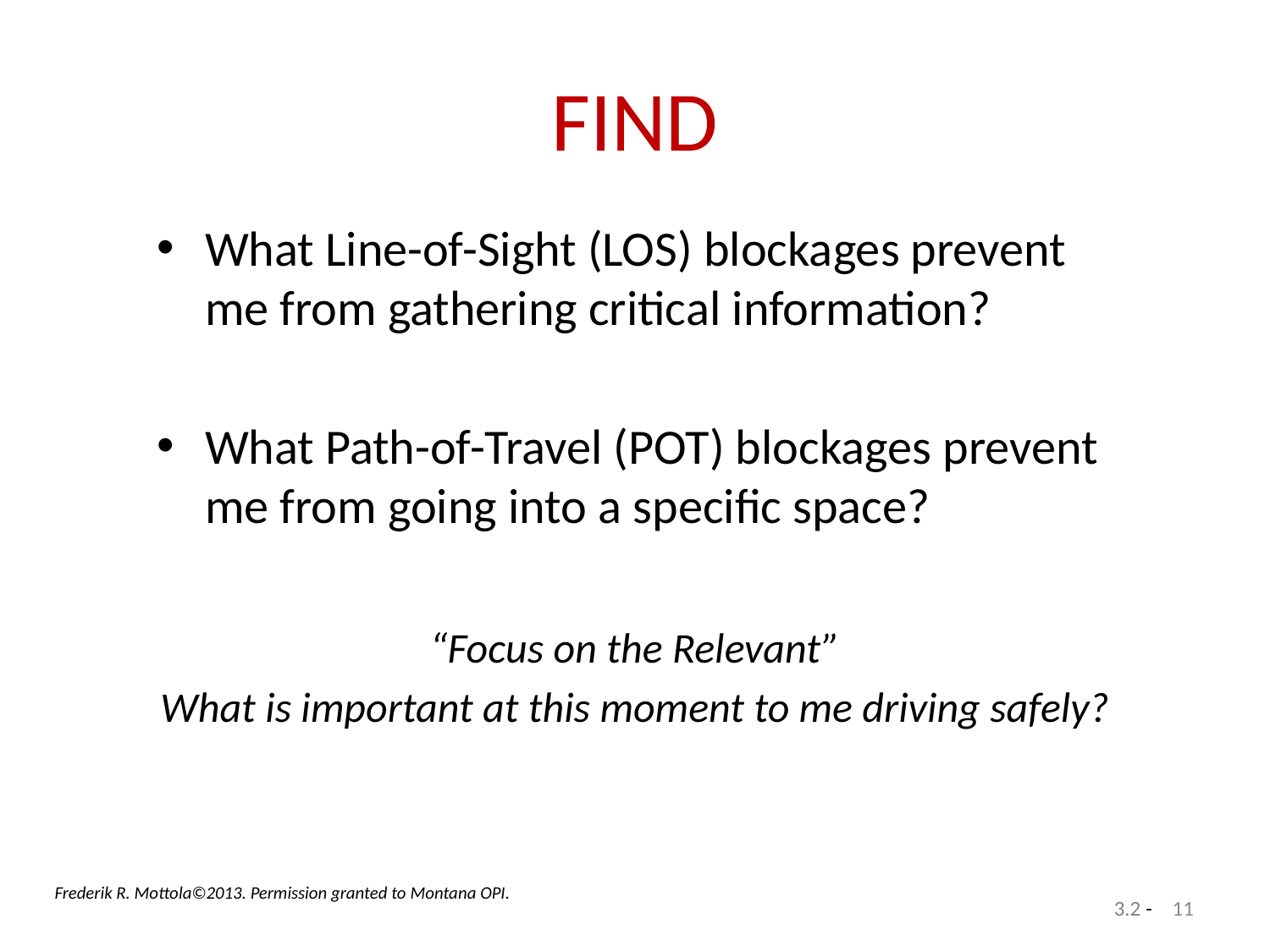

# FIND
What Line-of-Sight (LOS) blockages prevent me from gathering critical information?

What Path-of-Travel (POT) blockages prevent me from going into a specific space?

“Focus on the Relevant”
What is important at this moment to me driving safely?
Frederik R. Mottola©2013. Permission granted to Montana OPI.
11